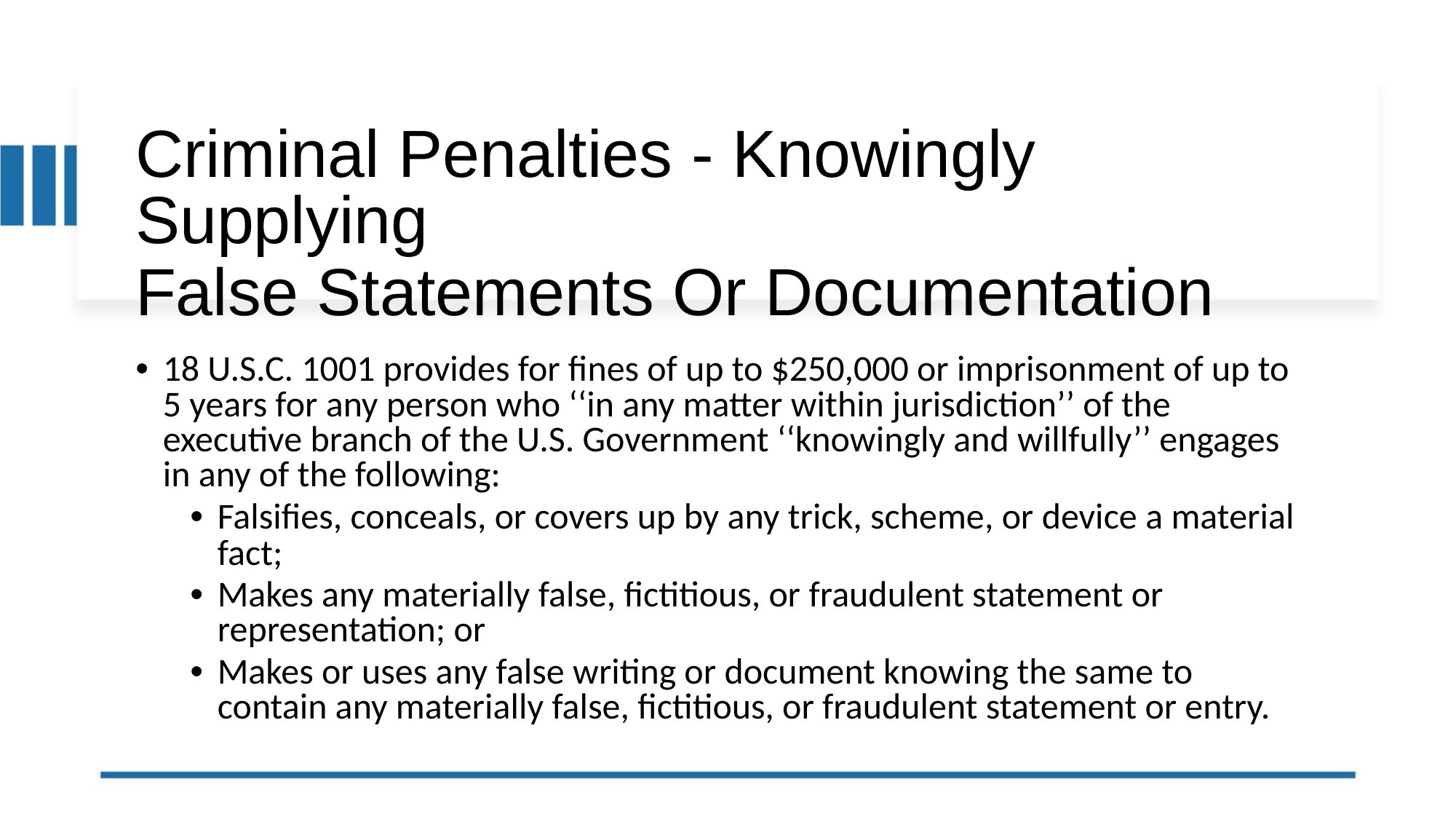

Criminal Penalties - Knowingly Supplying
False Statements Or Documentation
• 18 U.S.C. 1001 provides for fines of up to $250,000 or imprisonment of up to
5 years for any person who ‘‘in any matter within jurisdiction’’ of the
executive branch of the U.S. Government ‘‘knowingly and willfully’’ engages
in any of the following:
• Falsifies, conceals, or covers up by any trick, scheme, or device a material
fact;
• Makes any materially false, fictitious, or fraudulent statement or
representation; or
• Makes or uses any false writing or document knowing the same to
contain any materially false, fictitious, or fraudulent statement or entry.